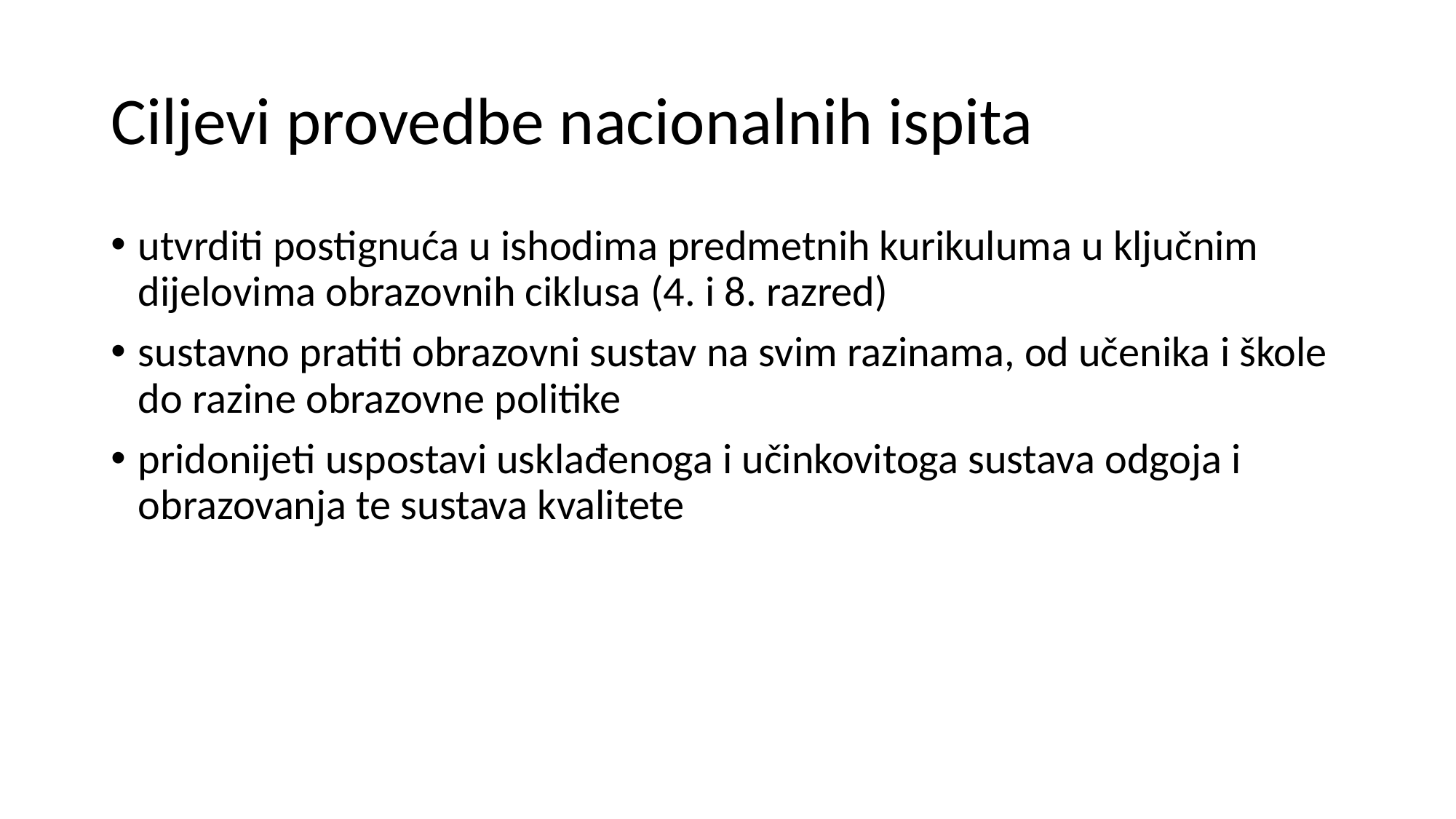

# Ciljevi provedbe nacionalnih ispita
utvrditi postignuća u ishodima predmetnih kurikuluma u ključnim dijelovima obrazovnih ciklusa (4. i 8. razred)
sustavno pratiti obrazovni sustav na svim razinama, od učenika i škole do razine obrazovne politike
pridonijeti uspostavi usklađenoga i učinkovitoga sustava odgoja i obrazovanja te sustava kvalitete